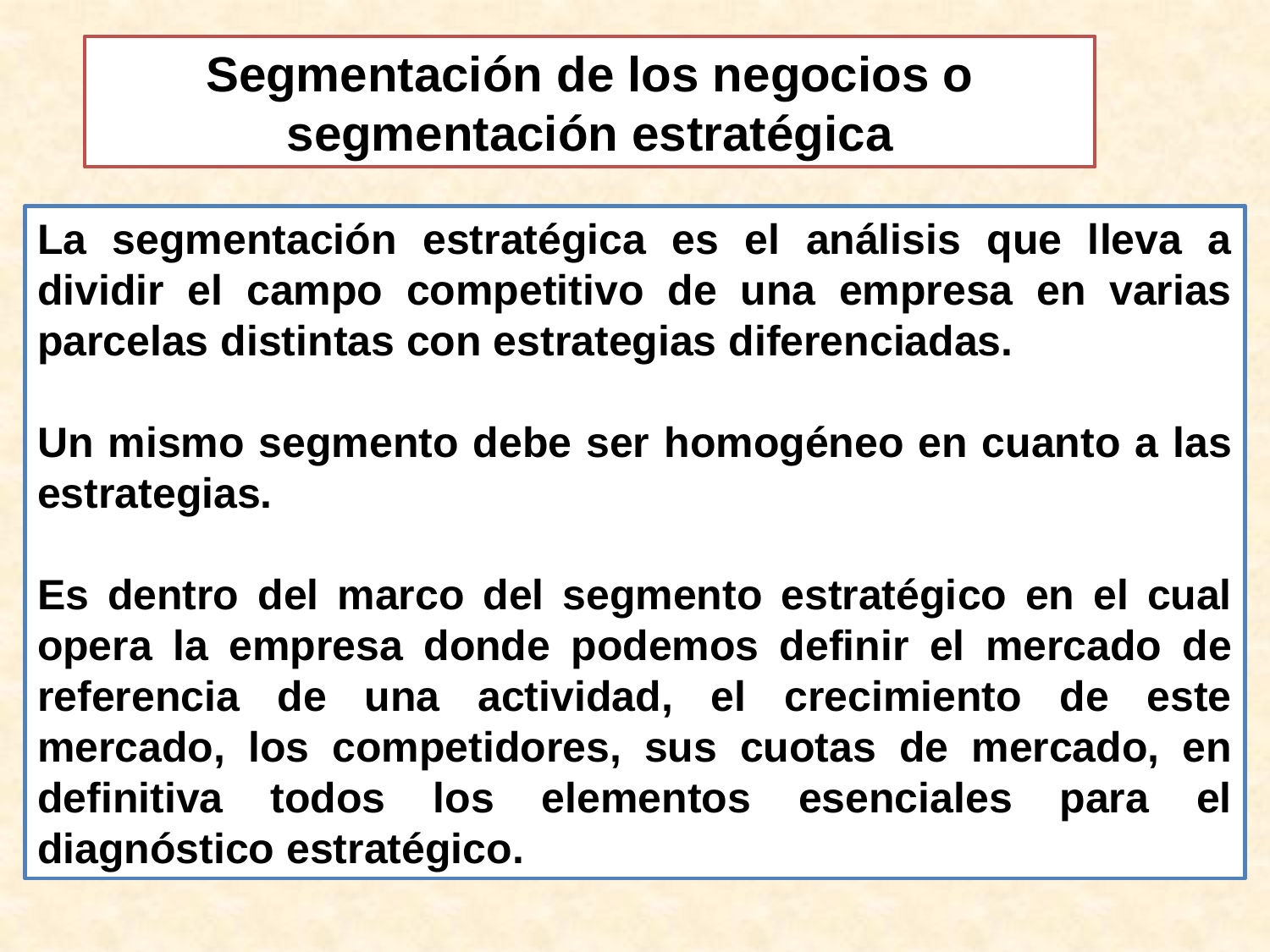

Segmentación de los negocios o segmentación estratégica
#
La segmentación estratégica es el análisis que lleva a dividir el campo competitivo de una empresa en varias parcelas distintas con estrategias diferenciadas.

Un mismo segmento debe ser homogéneo en cuanto a las estrategias.

Es dentro del marco del segmento estratégico en el cual opera la empresa donde podemos definir el mercado de referencia de una actividad, el crecimiento de este mercado, los competidores, sus cuotas de mercado, en definitiva todos los elementos esenciales para el diagnóstico estratégico.